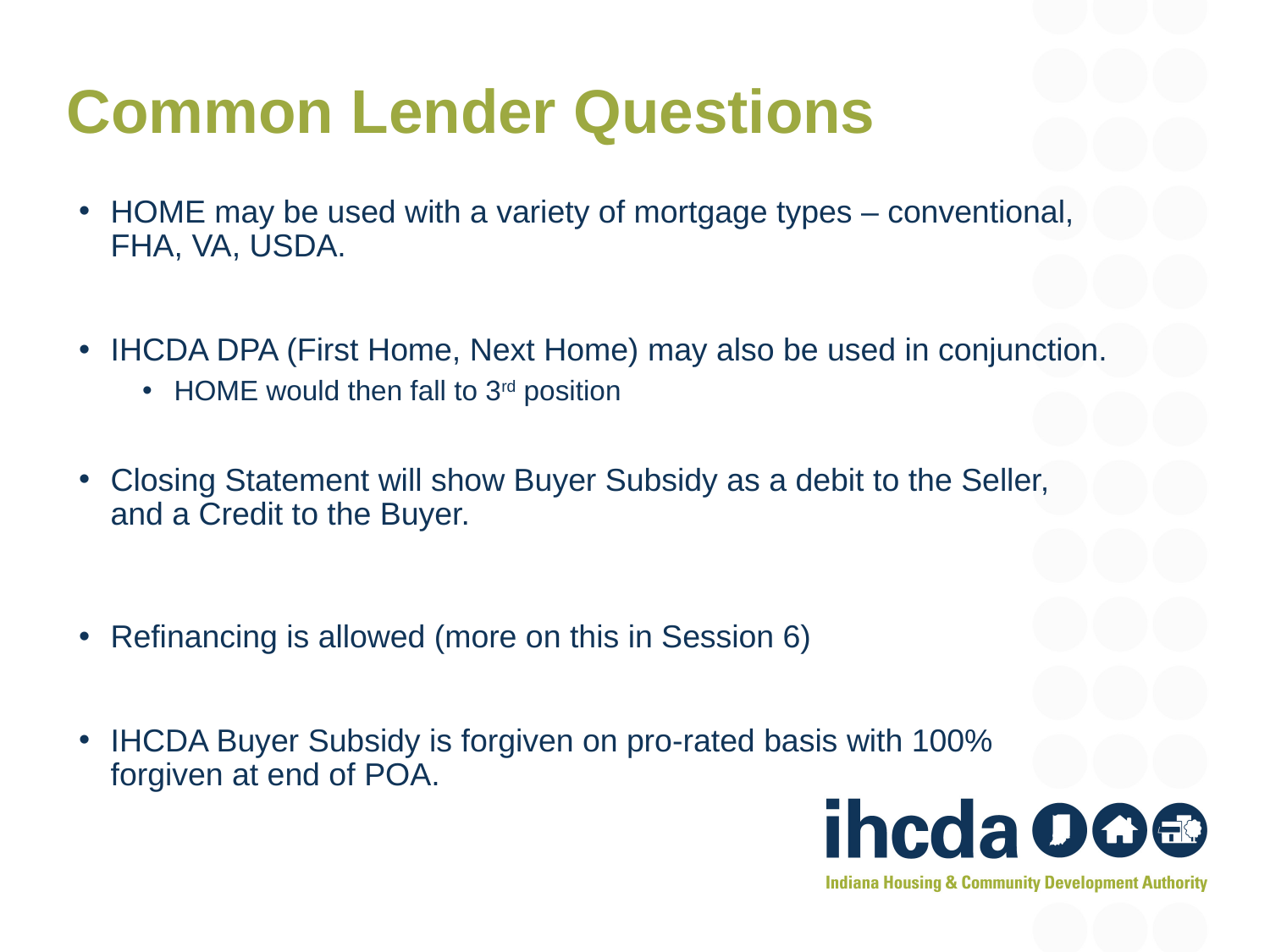

Common Lender Questions
HOME may be used with a variety of mortgage types – conventional, FHA, VA, USDA.

IHCDA DPA (First Home, Next Home) may also be used in conjunction.
HOME would then fall to 3rd position

Closing Statement will show Buyer Subsidy as a debit to the Seller, and a Credit to the Buyer.

Refinancing is allowed (more on this in Session 6)

IHCDA Buyer Subsidy is forgiven on pro-rated basis with 100% forgiven at end of POA.